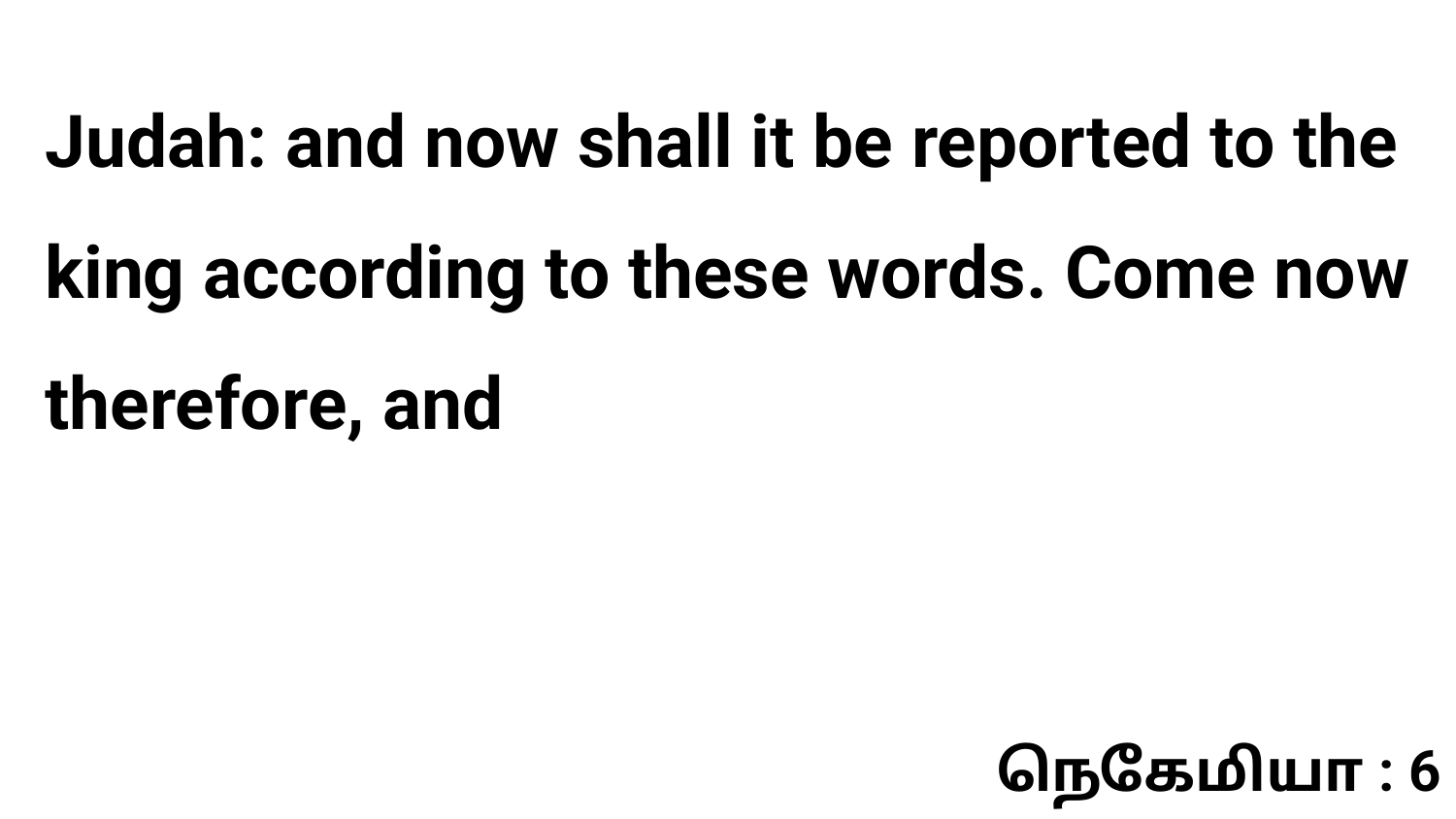

Judah: and now shall it be reported to the king according to these words. Come now therefore, and
நெகேமியா : 6